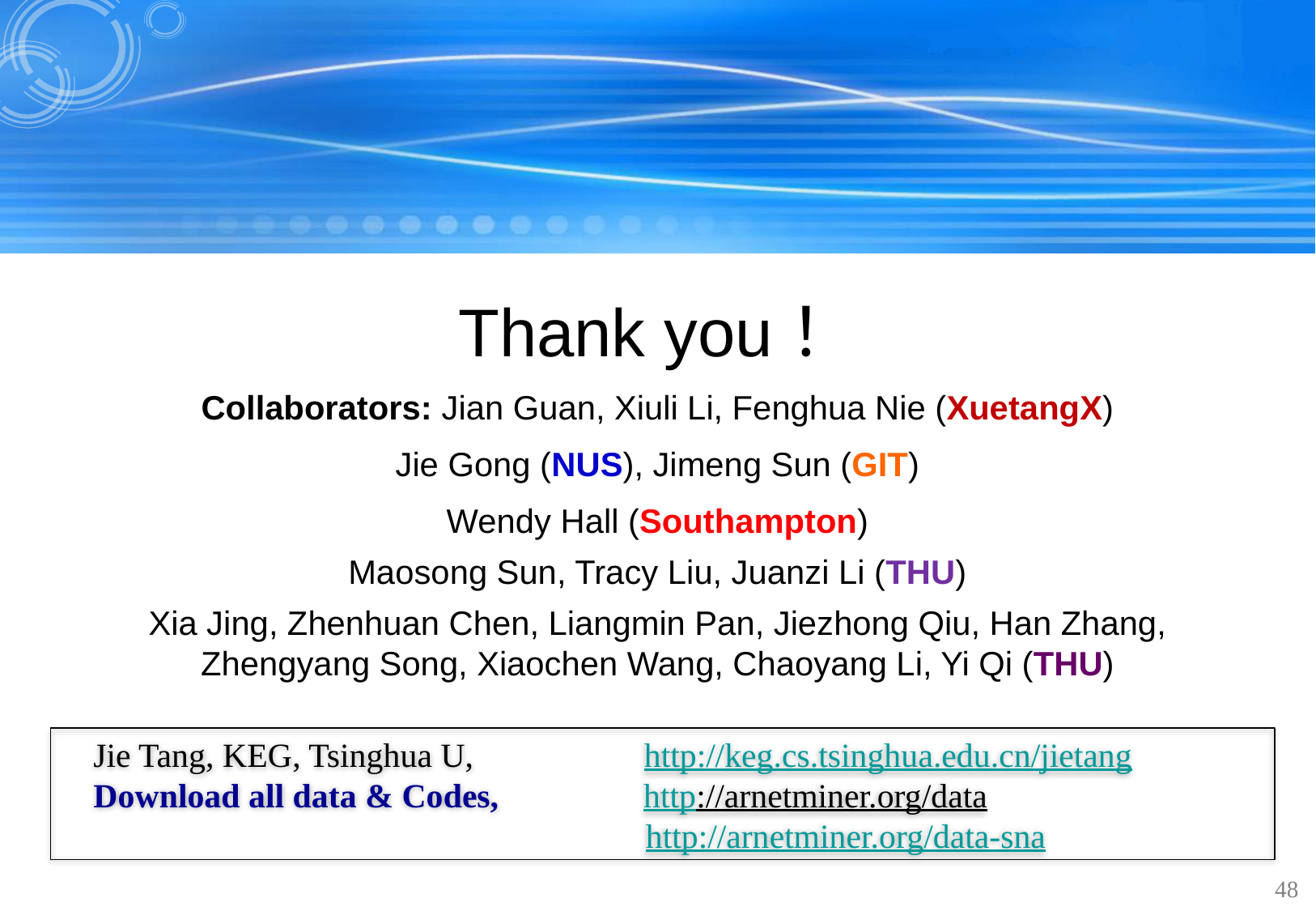

Thank you！
Collaborators: Jian Guan, Xiuli Li, Fenghua Nie (XuetangX)
Jie Gong (NUS), Jimeng Sun (GIT)
Wendy Hall (Southampton)
Maosong Sun, Tracy Liu, Juanzi Li (THU)
Xia Jing, Zhenhuan Chen, Liangmin Pan, Jiezhong Qiu, Han Zhang, Zhengyang Song, Xiaochen Wang, Chaoyang Li, Yi Qi (THU)
Jie Tang, KEG, Tsinghua U,                    http://keg.cs.tsinghua.edu.cn/jietang
Download all data & Codes,                 http://arnetminer.org/data
                                                                 http://arnetminer.org/data-sna